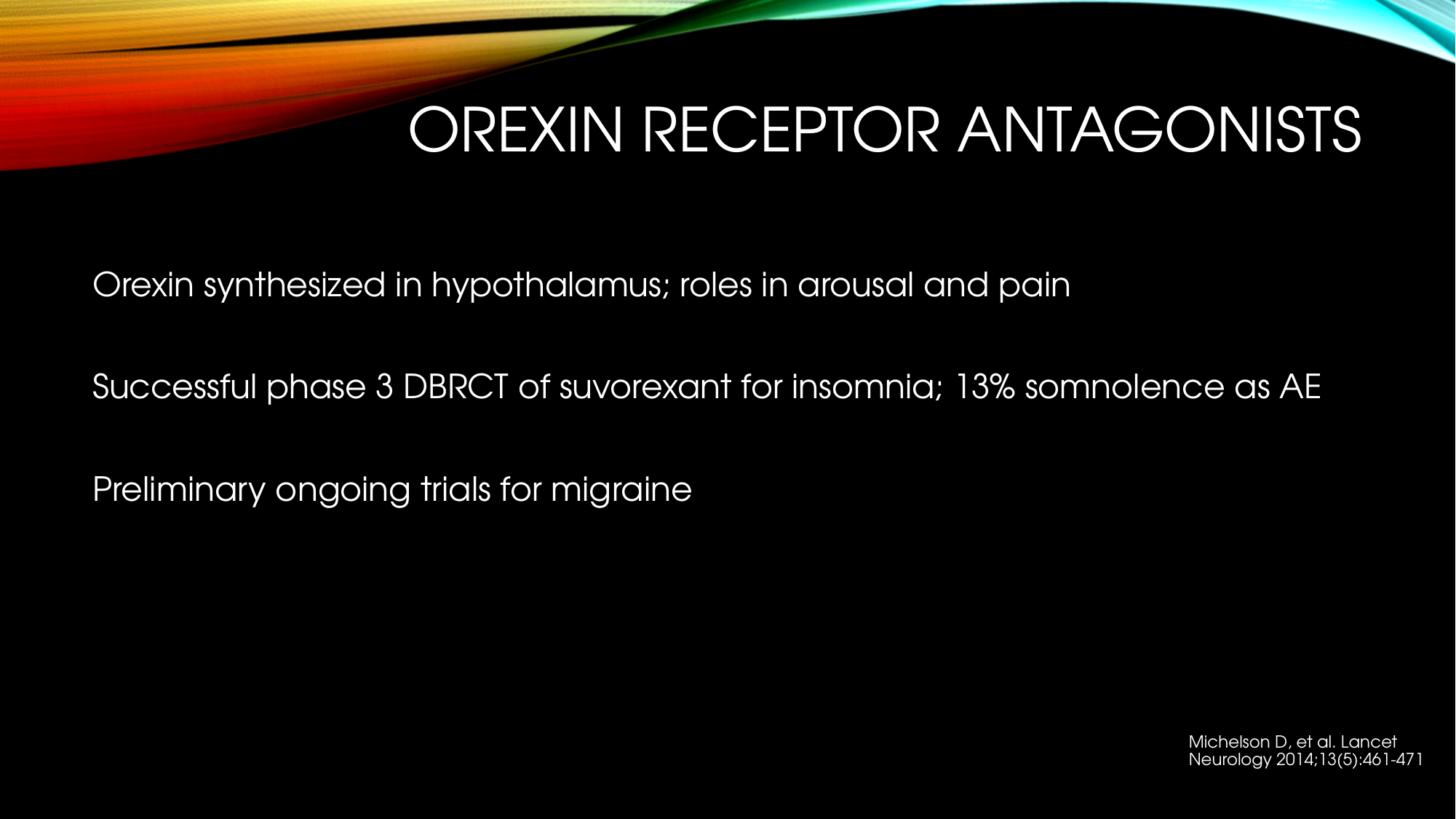

# Orexin Receptor Antagonists
Orexin synthesized in hypothalamus; roles in arousal and pain

Successful phase 3 DBRCT of suvorexant for insomnia; 13% somnolence as AE

Preliminary ongoing trials for migraine
Michelson D, et al. Lancet Neurology 2014;13(5):461-471